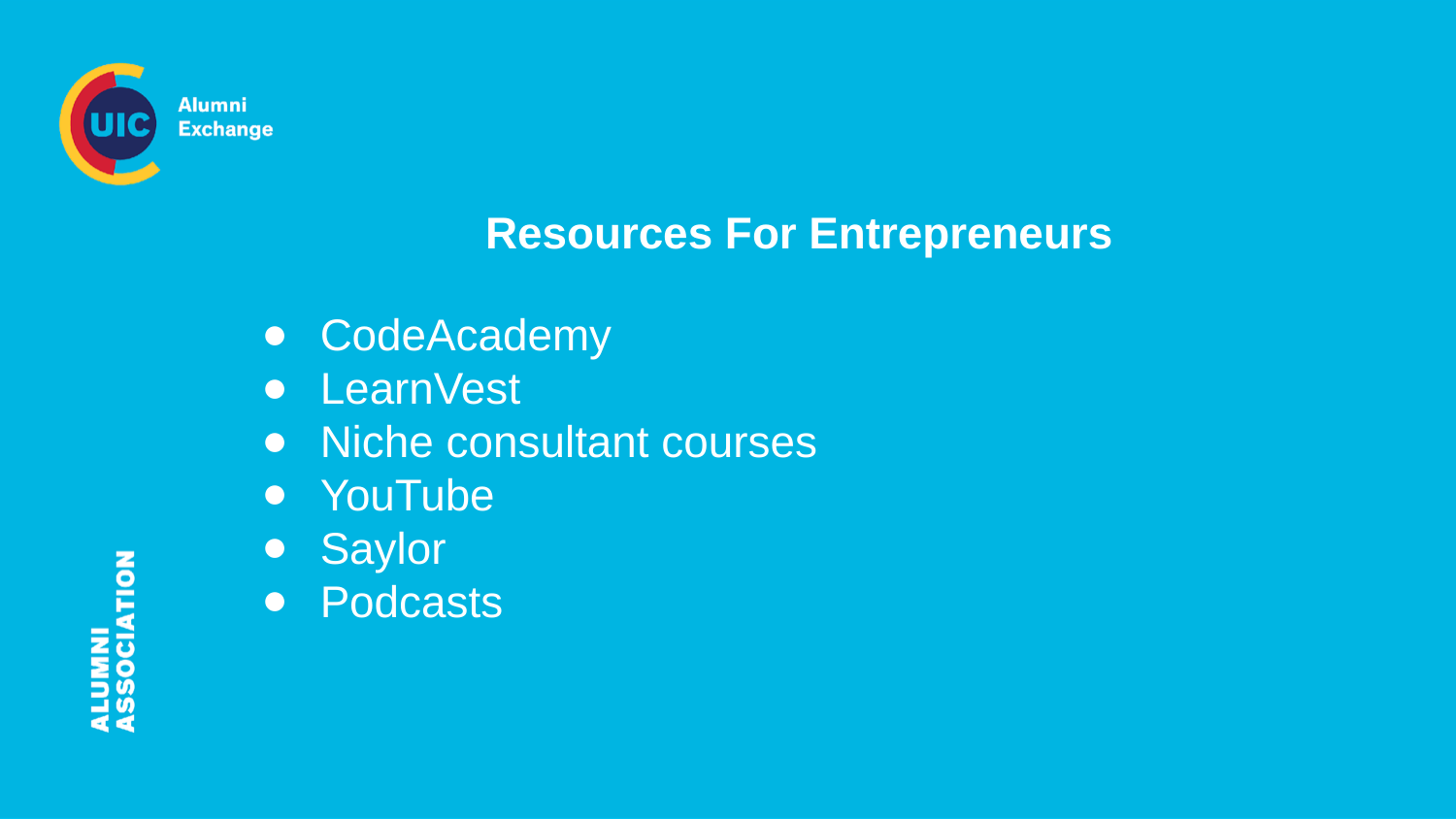

Resources For Entrepreneurs

CodeAcademy
LearnVest
Niche consultant courses
YouTube
Saylor
Podcasts